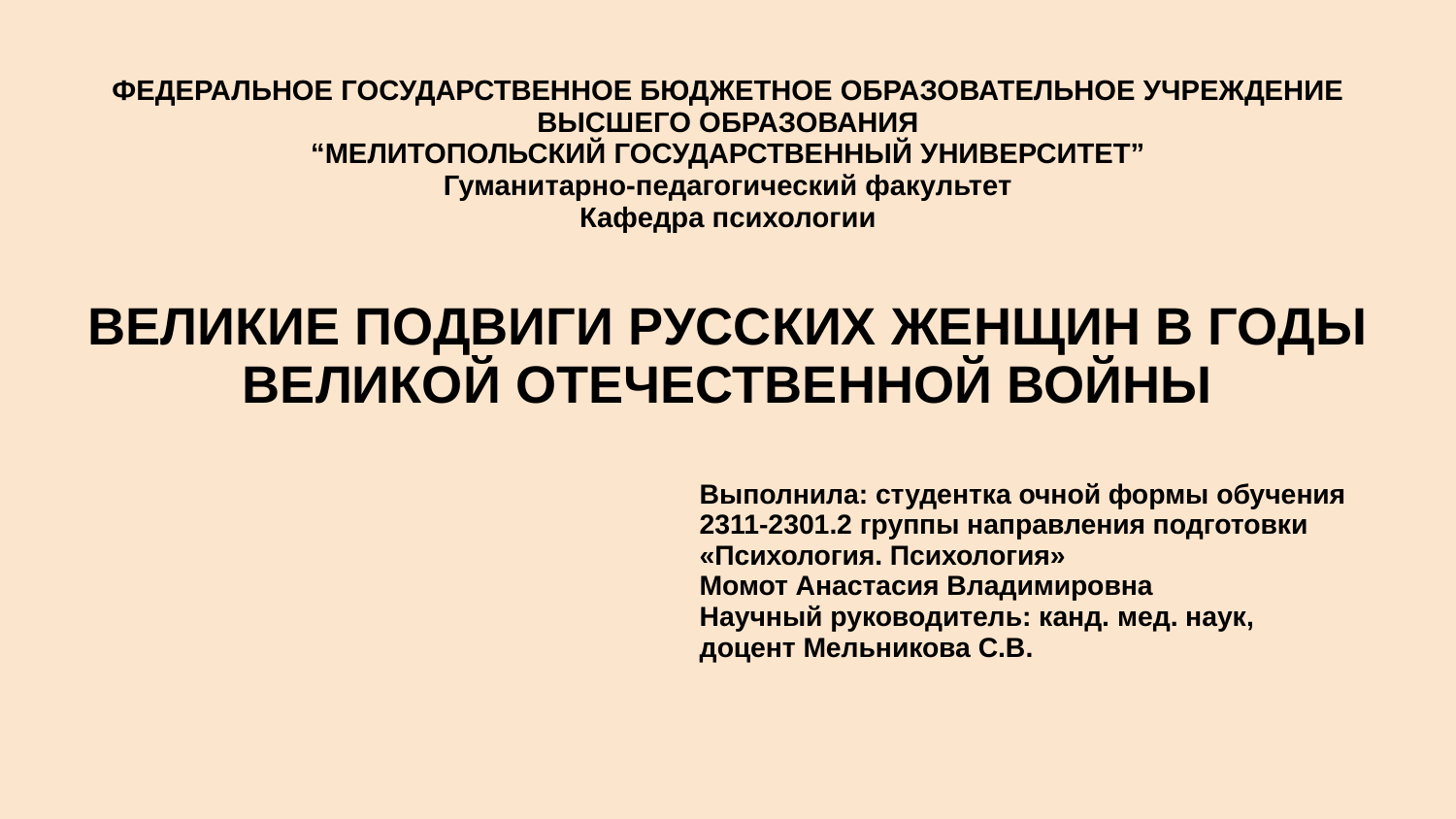

# ФЕДЕРАЛЬНОЕ ГОСУДАРСТВЕННОЕ БЮДЖЕТНОЕ ОБРАЗОВАТЕЛЬНОЕ УЧРЕЖДЕНИЕ
ВЫСШЕГО ОБРАЗОВАНИЯ
“МЕЛИТОПОЛЬСКИЙ ГОСУДАРСТВЕННЫЙ УНИВЕРСИТЕТ”
Гуманитарно-педагогический факультет
Кафедра психологии

ВЕЛИКИЕ ПОДВИГИ РУССКИХ ЖЕНЩИН В ГОДЫ ВЕЛИКОЙ ОТЕЧЕСТВЕННОЙ ВОЙНЫ
Выполнила: студентка очной формы обучения
2311-2301.2 группы направления подготовки
«Психология. Психология»
Момот Анастасия Владимировна
Научный руководитель: канд. мед. наук,
доцент Мельникова С.В.